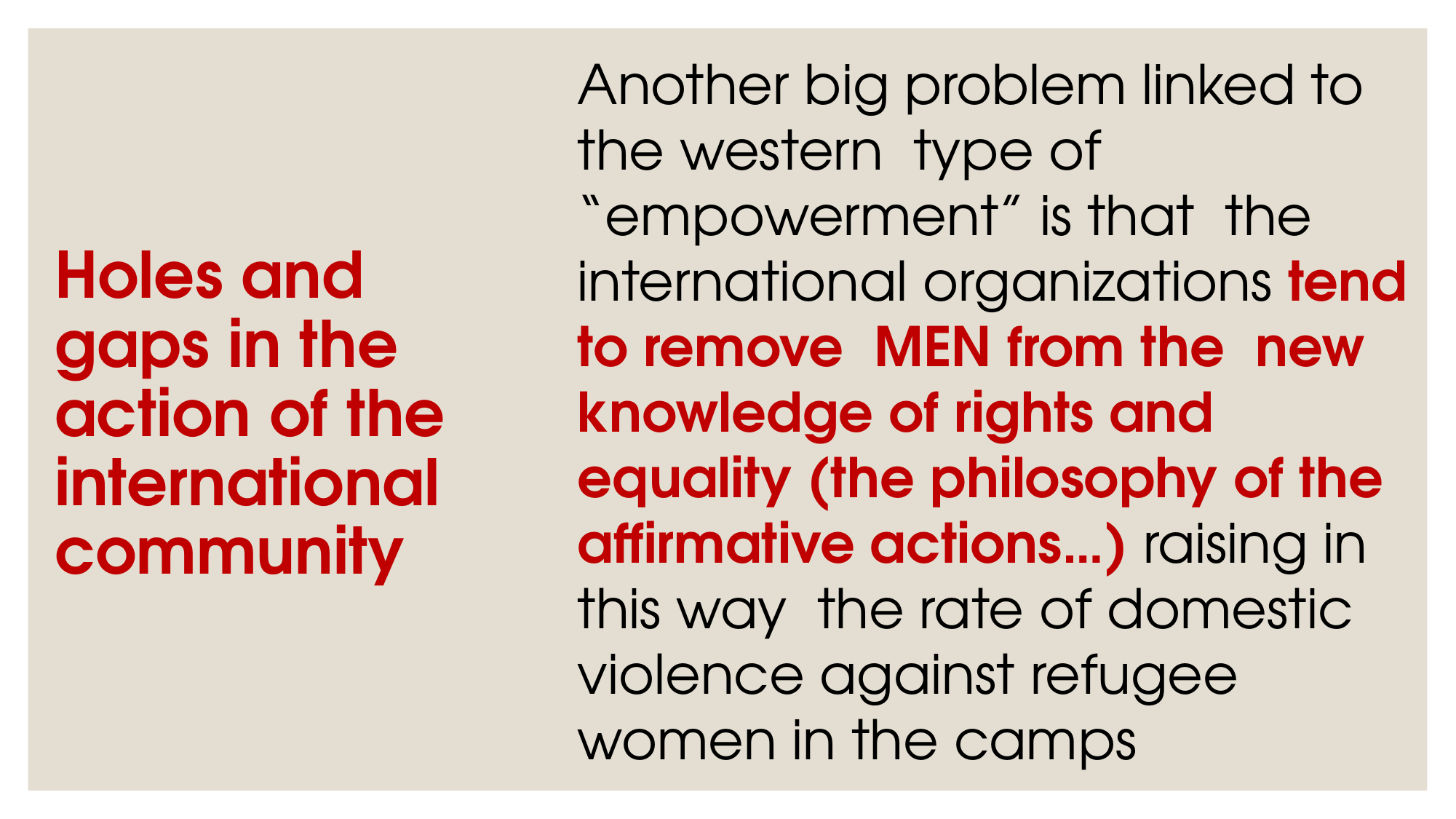

Another big problem linked to the western  type of “empowerment” is that  the international organizations tend to remove  MEN from the  new knowledge of rights and equality (the philosophy of the affirmative actions…) raising in this way  the rate of domestic violence against refugee women in the camps
# Holes and gaps in the action of the international community